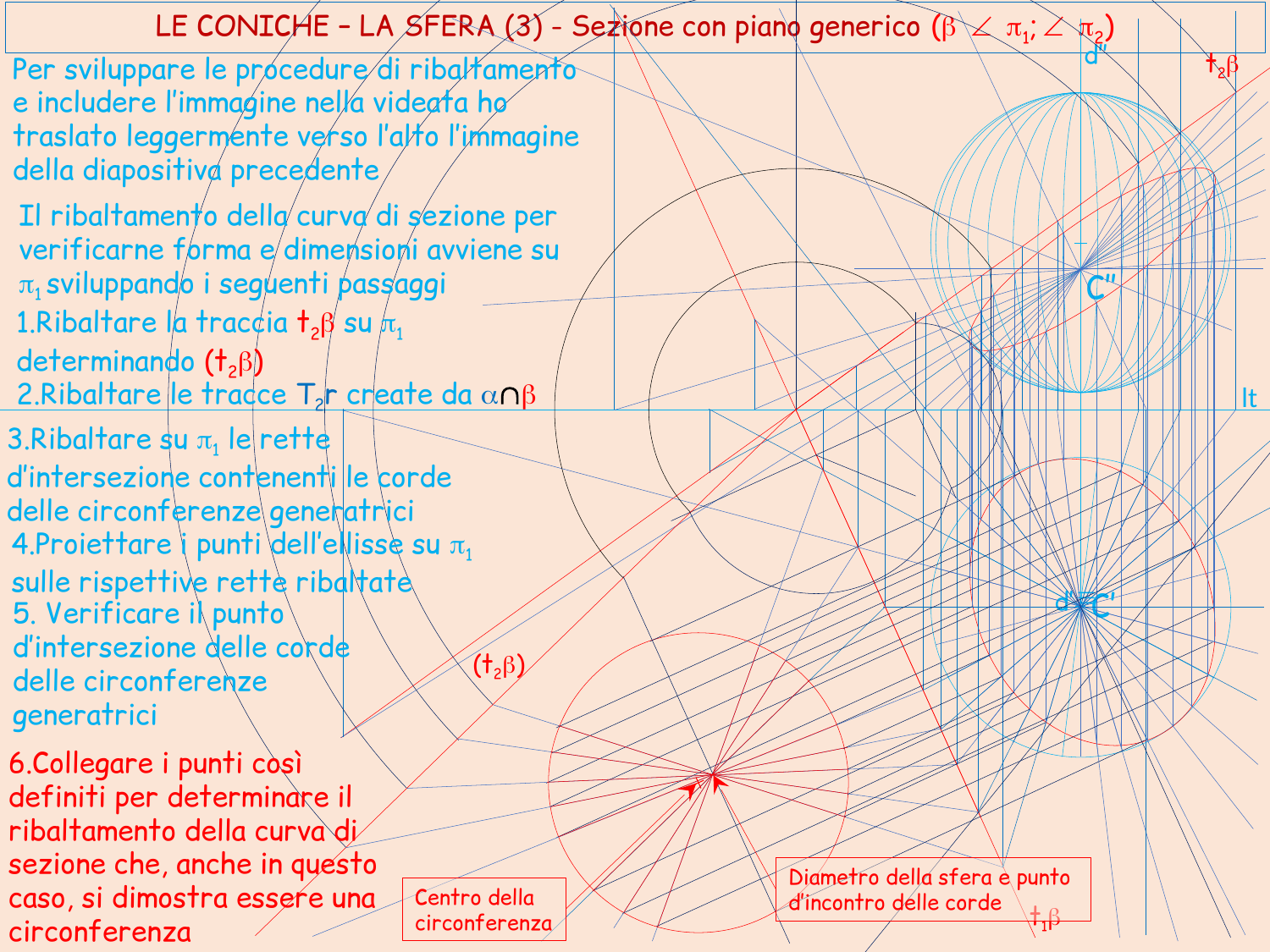

LE CONICHE – LA SFERA (3) - Sezione con piano generico (β ∠ π1; ∠ π2)
d’’
t2β
Per sviluppare le procedure di ribaltamento e includere l’immagine nella videata ho traslato leggermente verso l’alto l’immagine della diapositiva precedente

Il ribaltamento della curva di sezione per verificarne forma e dimensioni avviene su π1 sviluppando i seguenti passaggi
C’’

1.Ribaltare la traccia t2β su π1 determinando (t2β)

2.Ribaltare le tracce T2r create da α∩β
lt
3.Ribaltare su π1 le rette d’intersezione contenenti le corde delle circonferenze generatrici

4.Proiettare i punti dell’ellisse su π1 sulle rispettive rette ribaltate
≡
C’
d’
5. Verificare il punto d’intersezione delle corde delle circonferenze  generatrici

(t2β)
6.Collegare i punti così definiti per determinare il ribaltamento della curva di sezione che, anche in questo caso, si dimostra essere una circonferenza
Diametro della sfera e punto d’incontro delle corde
Centro della circonferenza
t1β